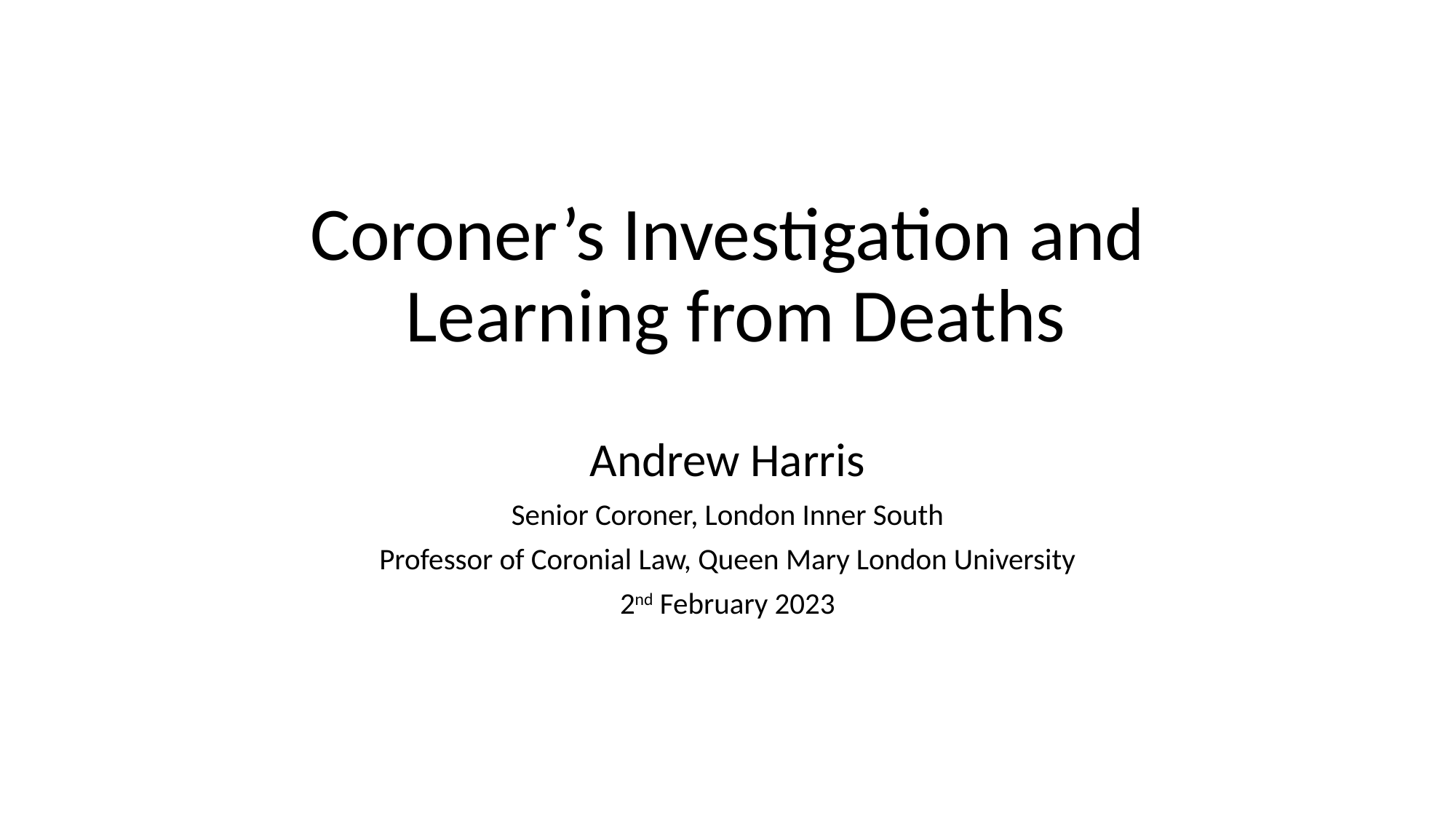

# Coroner’s Investigation and Learning from Deaths
Andrew Harris
Senior Coroner, London Inner South
Professor of Coronial Law, Queen Mary London University
2nd February 2023